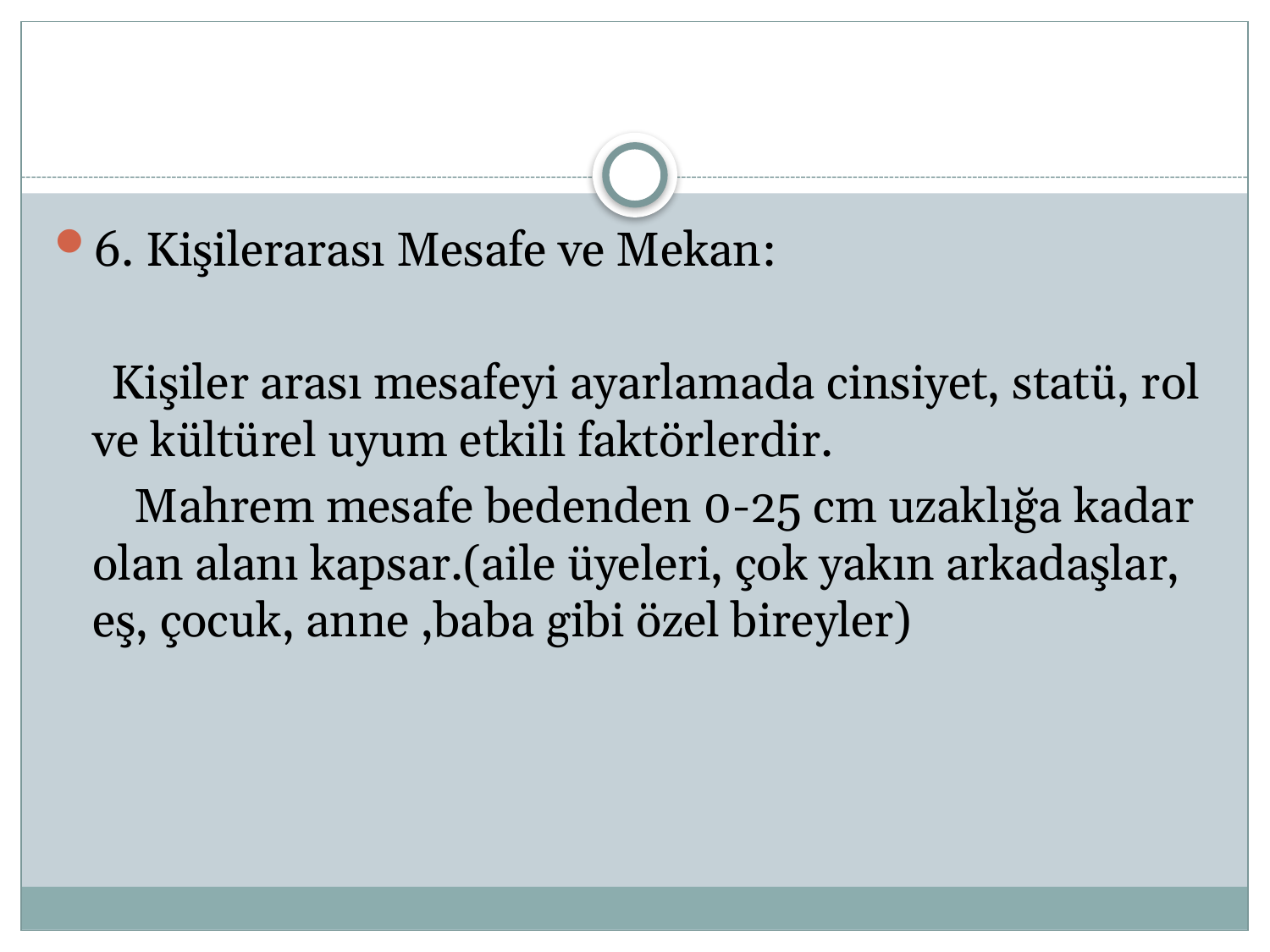

#
6. Kişilerarası Mesafe ve Mekan:

     Kişiler arası mesafeyi ayarlamada cinsiyet, statü, rol ve kültürel uyum etkili faktörlerdir.
       Mahrem mesafe bedenden 0-25 cm uzaklığa kadar olan alanı kapsar.(aile üyeleri, çok yakın arkadaşlar, eş, çocuk, anne ,baba gibi özel bireyler)